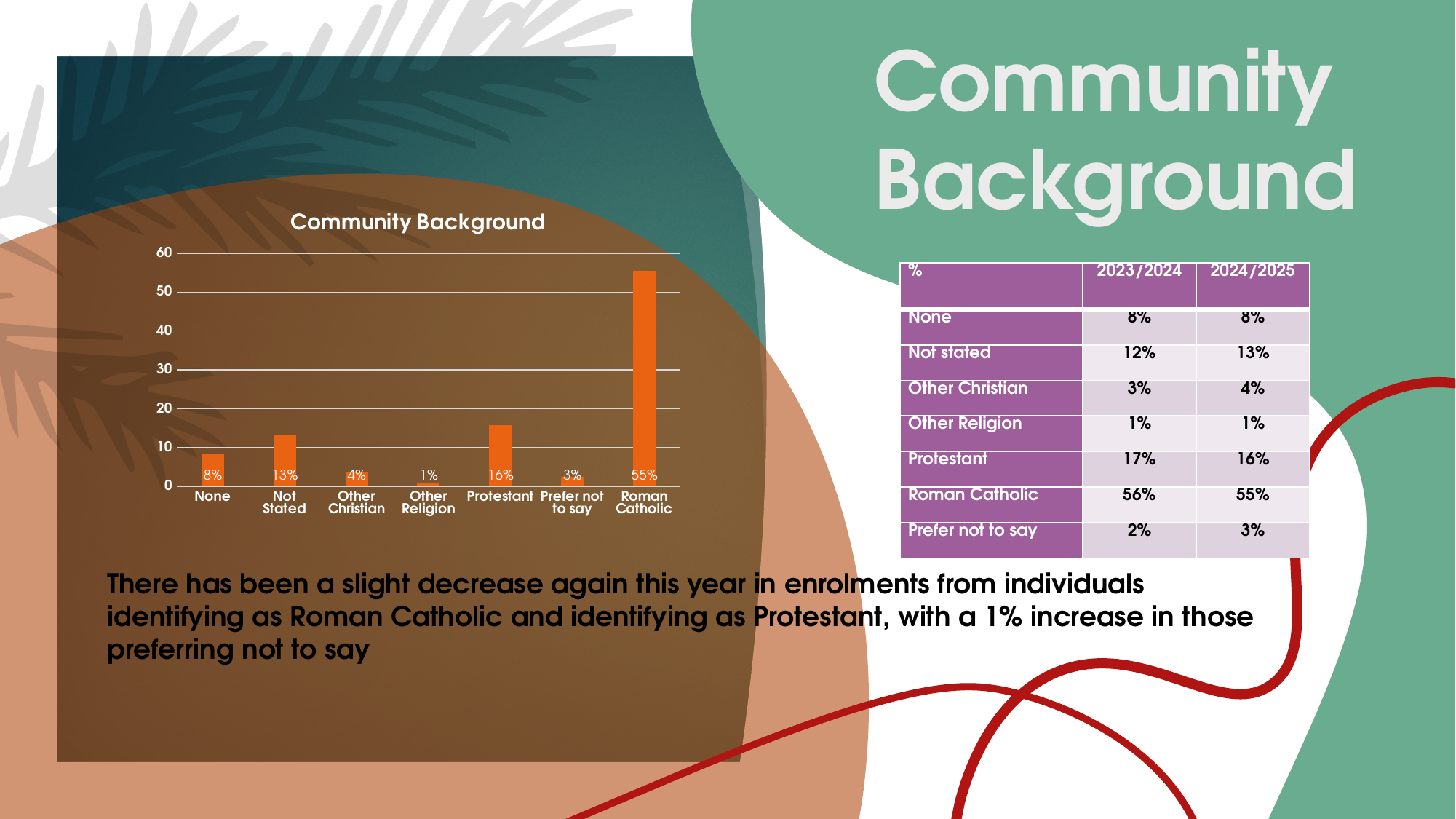

# Community Background

### Chart: Community Background

| Category |  |
|---|---|
| None | 8.294384833124877 |
| Not Stated | 13.244684352577185 |
| Other Christian | 3.6995589493779213 |
| Other Religion | 0.8886840892633797 |
| Protestant | 15.831742479099468 |
| Prefer not to say | 2.567309591205319 |
| Roman Catholic | 55.47363570535185 |
| % | 2023/2024 | 2024/2025 |
| --- | --- | --- |
| None | 8% | 8% |
| Not stated | 12% | 13% |
| Other Christian | 3% | 4% |
| Other Religion | 1% | 1% |
| Protestant | 17% | 16% |
| Roman Catholic | 56% | 55% |
| Prefer not to say | 2% | 3% |
There has been a slight decrease again this year in enrolments from individuals identifying as Roman Catholic and identifying as Protestant, with a 1% increase in those preferring not to say